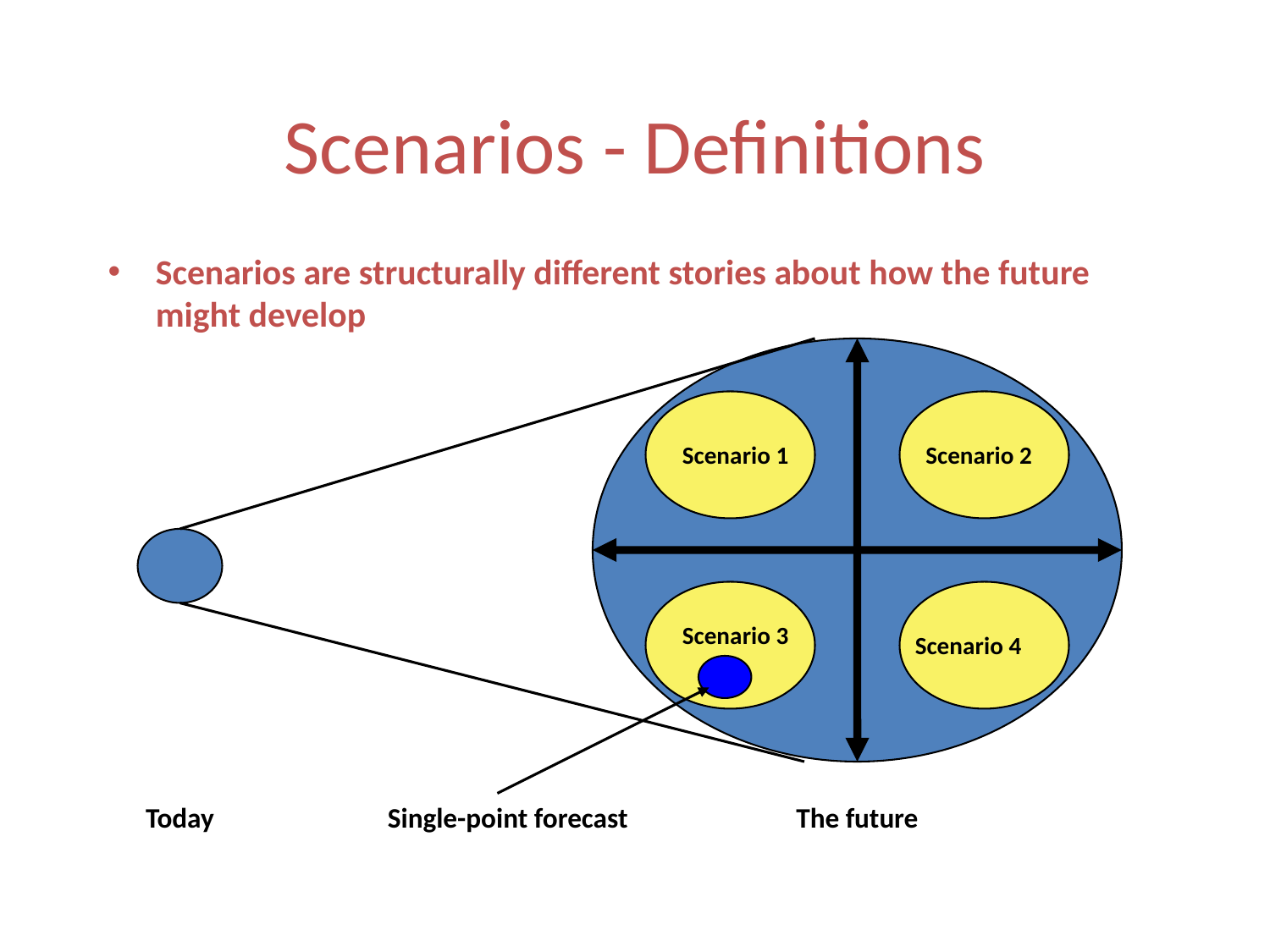

# Scenarios - Definitions
Scenarios are structurally different stories about how the future might develop

Scenario 1
Scenario 2

Scenario 3
Scenario 4

Today
Single-point forecast
The future